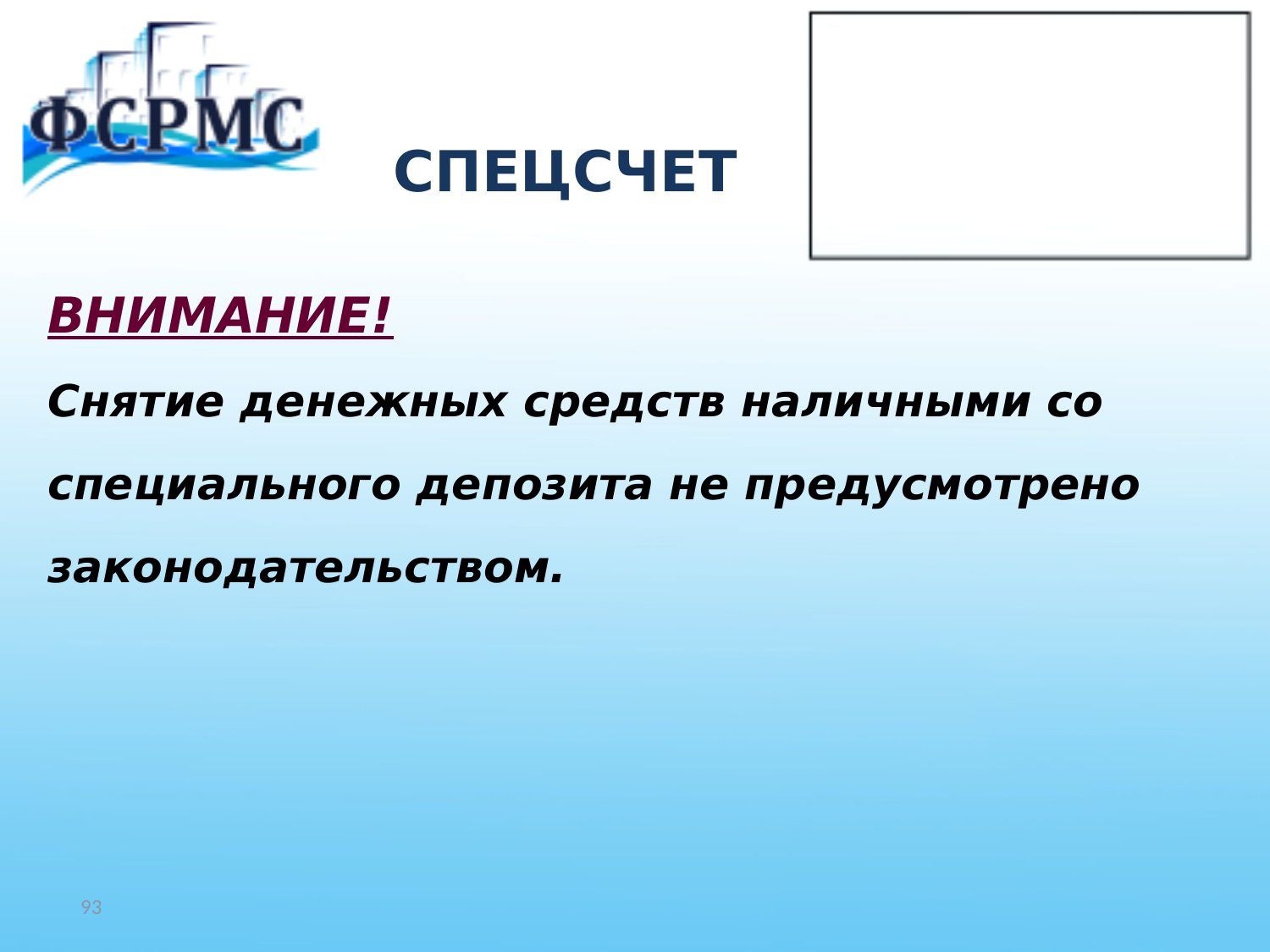

# СПЕЦСЧЕТ
ВНИМАНИЕ!
Снятие денежных средств наличными со
специального депозита не предусмотрено
законодательством.

93